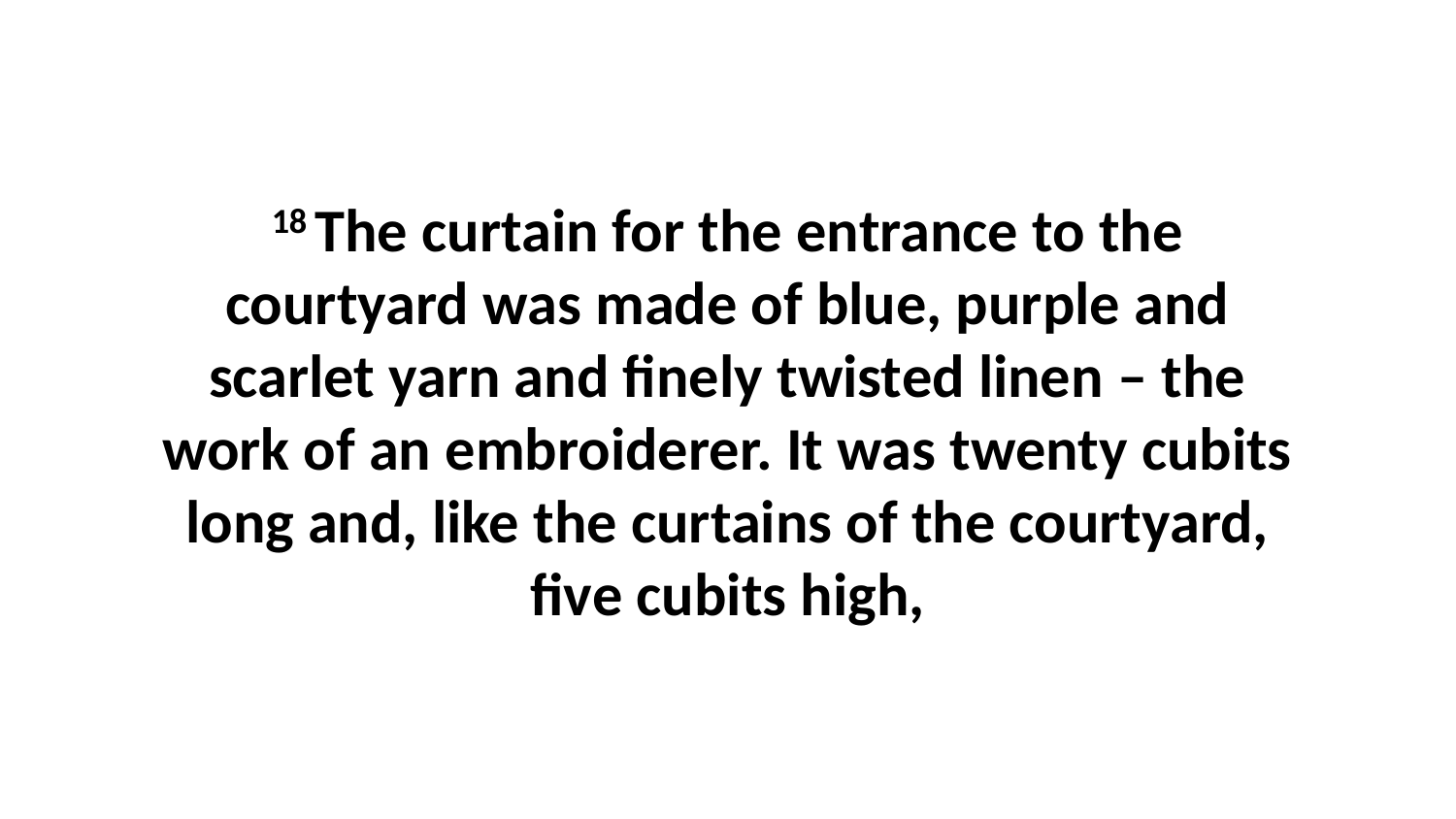

18 The curtain for the entrance to the courtyard was made of blue, purple and scarlet yarn and finely twisted linen – the work of an embroiderer. It was twenty cubits long and, like the curtains of the courtyard, five cubits high,